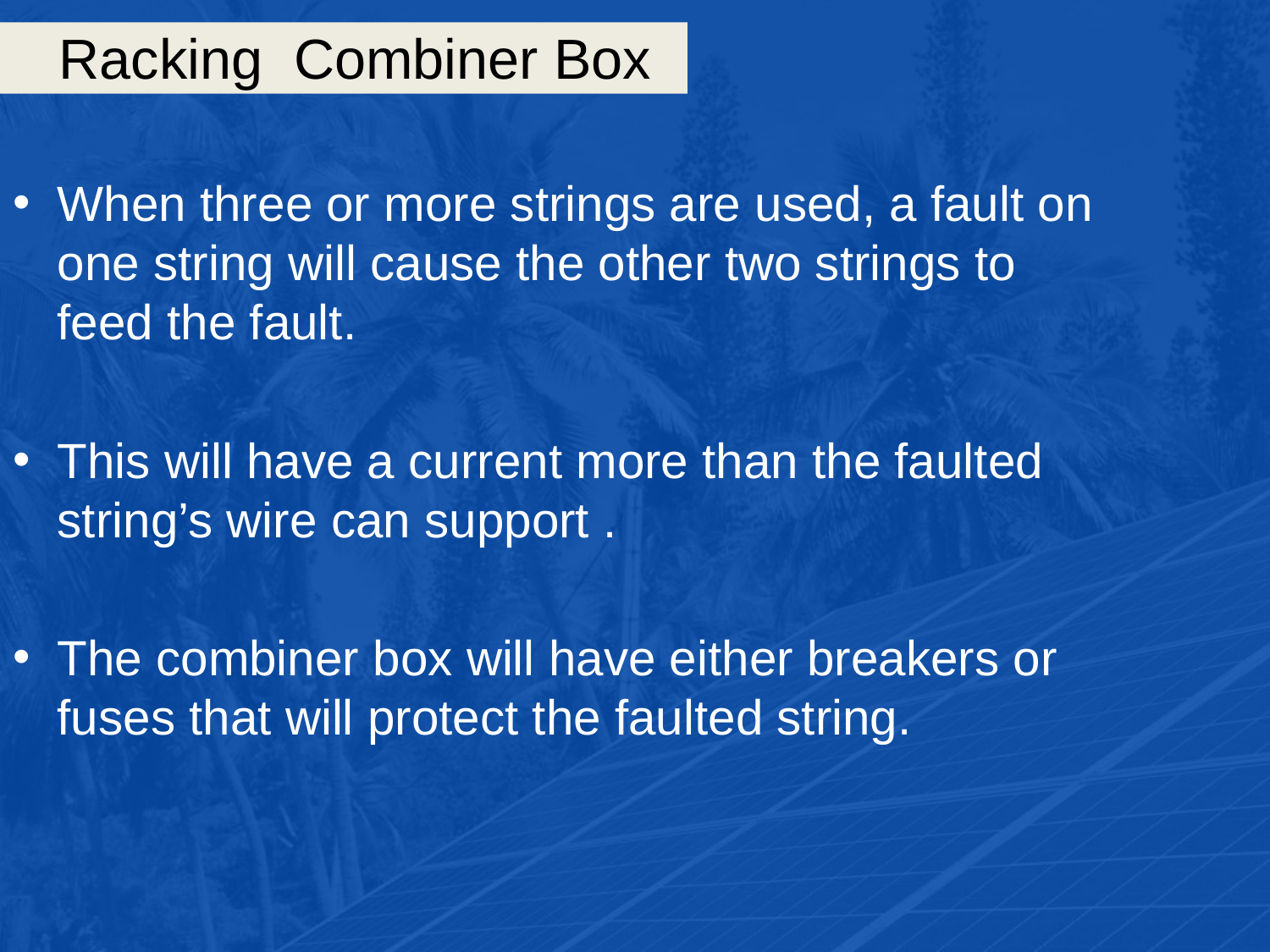

# Racking  Combiner Box
When three or more strings are used, a fault on one string will cause the other two strings to feed the fault.

This will have a current more than the faulted string’s wire can support .

The combiner box will have either breakers or fuses that will protect the faulted string.